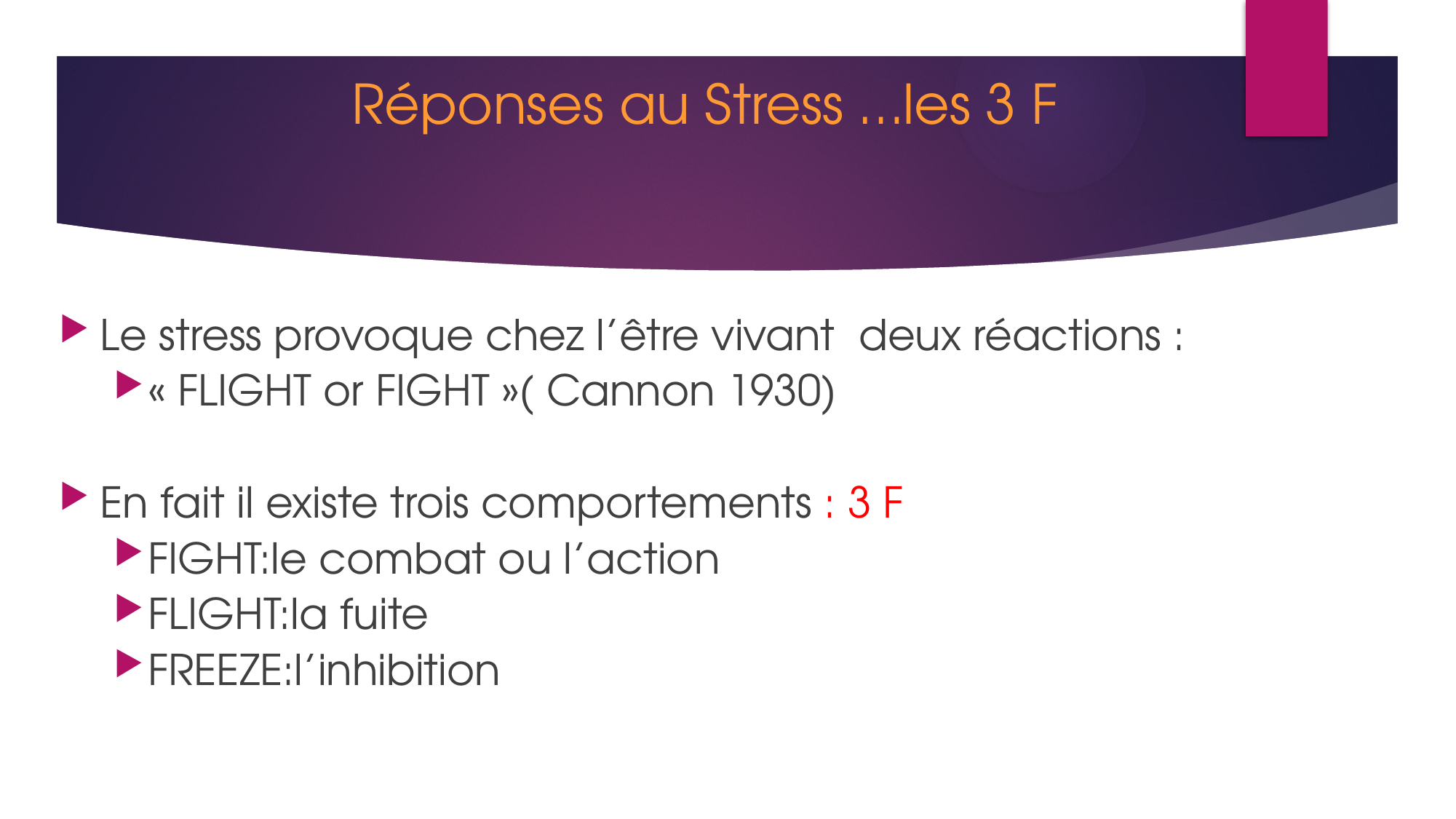

# Réponses au Stress …les 3 F
Le stress provoque chez l’être vivant  deux réactions :
« FLIGHT or FIGHT »( Cannon 1930)

En fait il existe trois comportements : 3 F
FIGHT:le combat ou l’action
FLIGHT:la fuite
FREEZE:l’inhibition